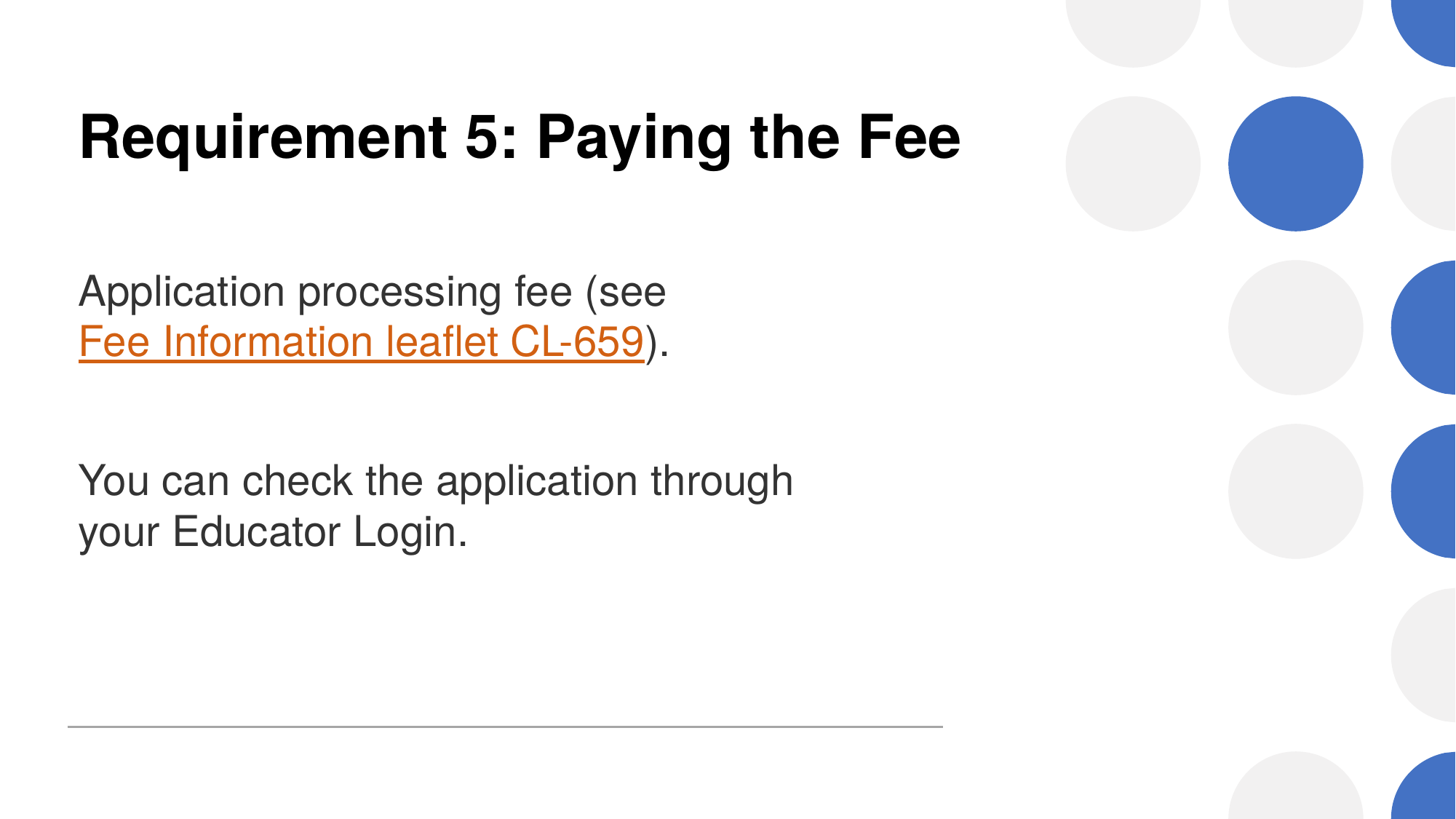

# Requirement 5: Paying the Fee
Application processing fee (see Fee Information leaflet CL-659).

You can check the application through your Educator Login.